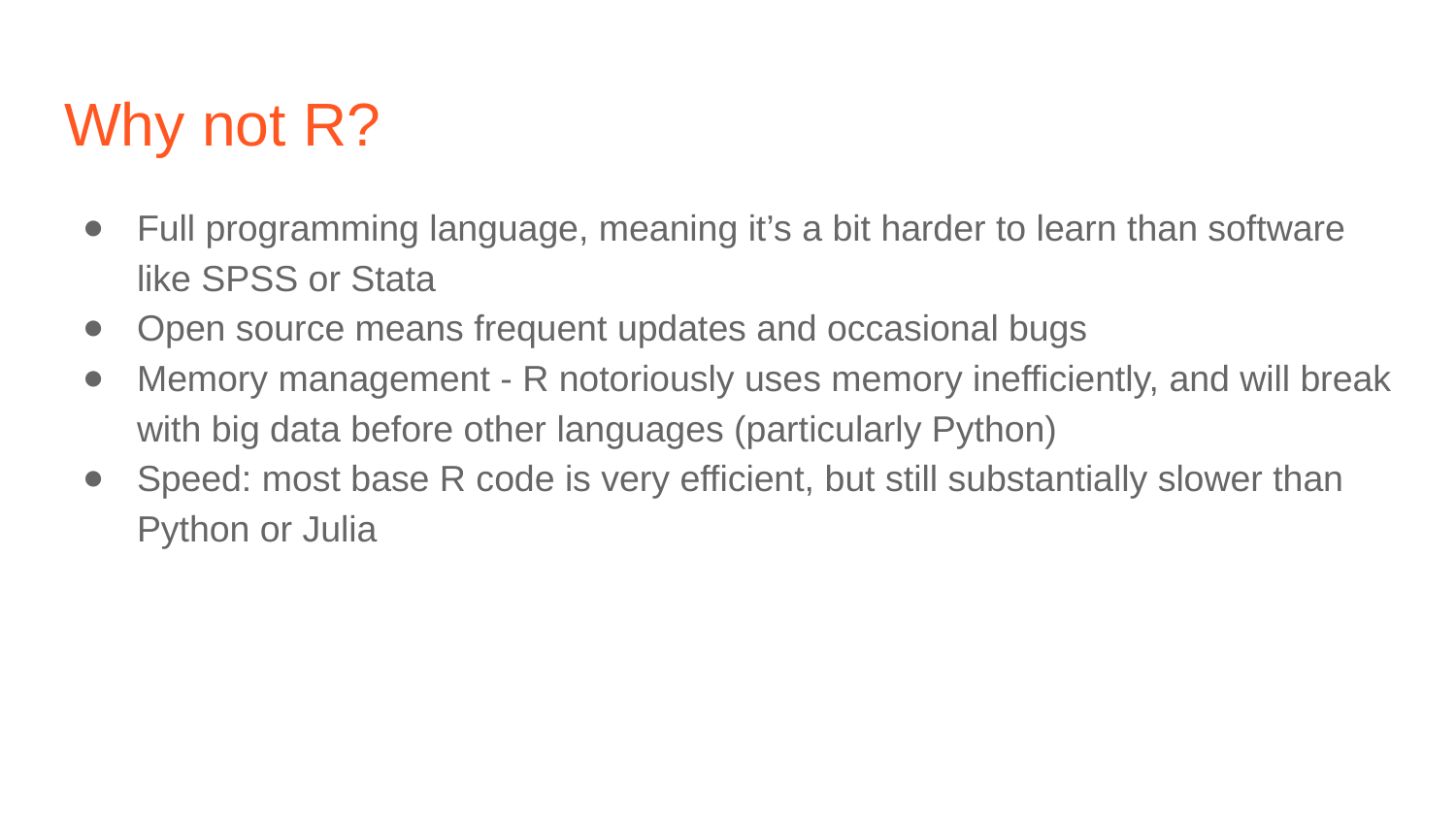

# Why not R?
Full programming language, meaning it’s a bit harder to learn than software like SPSS or Stata
Open source means frequent updates and occasional bugs
Memory management - R notoriously uses memory inefficiently, and will break with big data before other languages (particularly Python)
Speed: most base R code is very efficient, but still substantially slower than Python or Julia